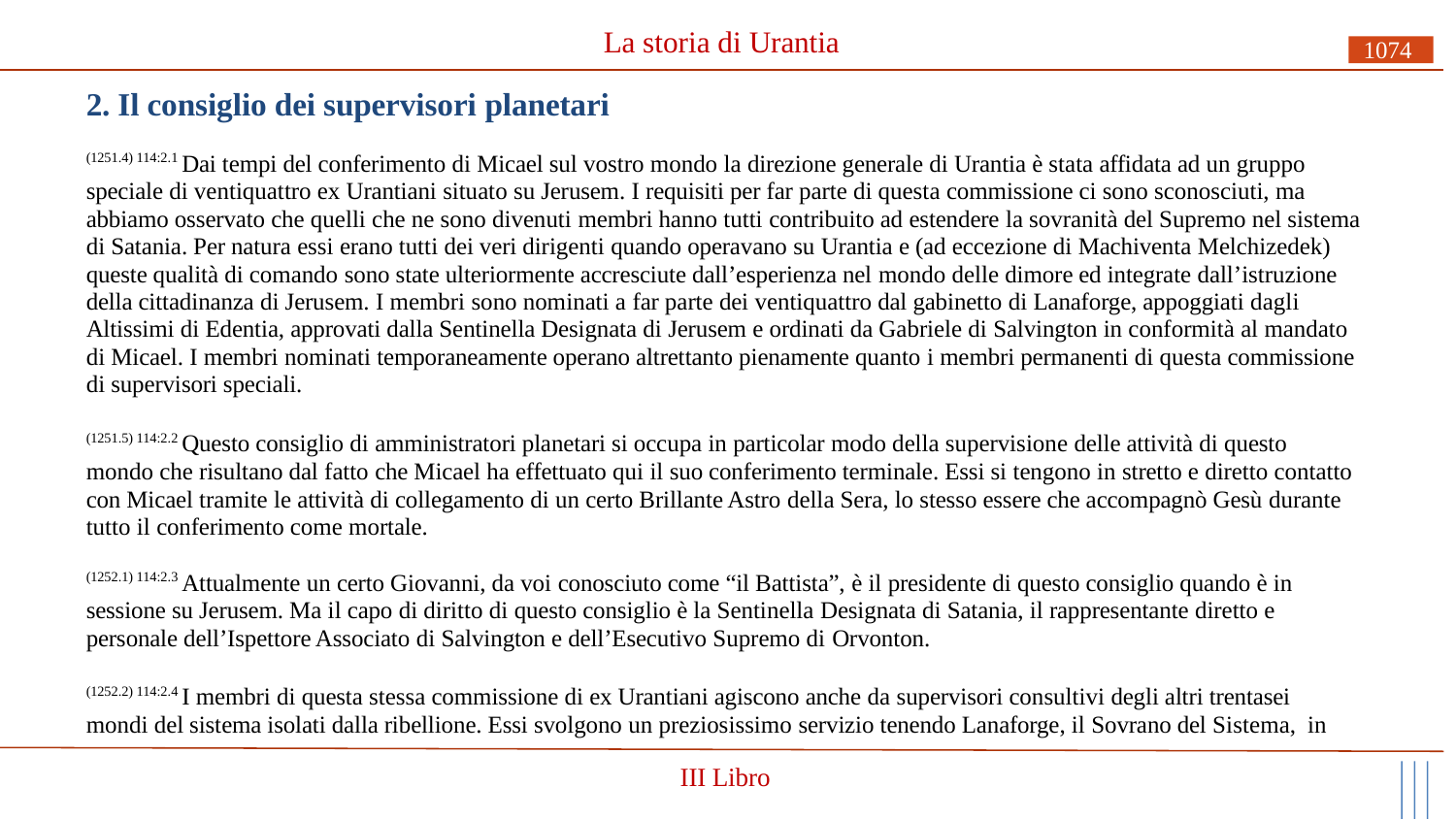

# La storia di Urantia
1074

2. Il consiglio dei supervisori planetari
(1251.4) 114:2.1 Dai tempi del conferimento di Micael sul vostro mondo la direzione generale di Urantia è stata affidata ad un gruppo  speciale di ventiquattro ex Urantiani situato su Jerusem. I requisiti per far parte di questa commissione ci sono sconosciuti, ma  abbiamo osservato che quelli che ne sono divenuti membri hanno tutti contribuito ad estendere la sovranità del Supremo nel sistema  di Satania. Per natura essi erano tutti dei veri dirigenti quando operavano su Urantia e (ad eccezione di Machiventa Melchizedek)  queste qualità di comando sono state ulteriormente accresciute dall’esperienza nel mondo delle dimore ed integrate dall’istruzione  della cittadinanza di Jerusem. I membri sono nominati a far parte dei ventiquattro dal gabinetto di Lanaforge, appoggiati dagli  Altissimi di Edentia, approvati dalla Sentinella Designata di Jerusem e ordinati da Gabriele di Salvington in conformità al mandato  di Micael. I membri nominati temporaneamente operano altrettanto pienamente quanto i membri permanenti di questa commissione  di supervisori speciali.

(1251.5) 114:2.2 Questo consiglio di amministratori planetari si occupa in particolar modo della supervisione delle attività di questo  mondo che risultano dal fatto che Micael ha effettuato qui il suo conferimento terminale. Essi si tengono in stretto e diretto contatto  con Micael tramite le attività di collegamento di un certo Brillante Astro della Sera, lo stesso essere che accompagnò Gesù durante  tutto il conferimento come mortale.

(1252.1) 114:2.3 Attualmente un certo Giovanni, da voi conosciuto come “il Battista”, è il presidente di questo consiglio quando è in  sessione su Jerusem. Ma il capo di diritto di questo consiglio è la Sentinella Designata di Satania, il rappresentante diretto e  personale dell’Ispettore Associato di Salvington e dell’Esecutivo Supremo di Orvonton.

(1252.2) 114:2.4 I membri di questa stessa commissione di ex Urantiani agiscono anche da supervisori consultivi degli altri trentasei  mondi del sistema isolati dalla ribellione. Essi svolgono un preziosissimo servizio tenendo Lanaforge, il Sovrano del Sistema, in

III Libro